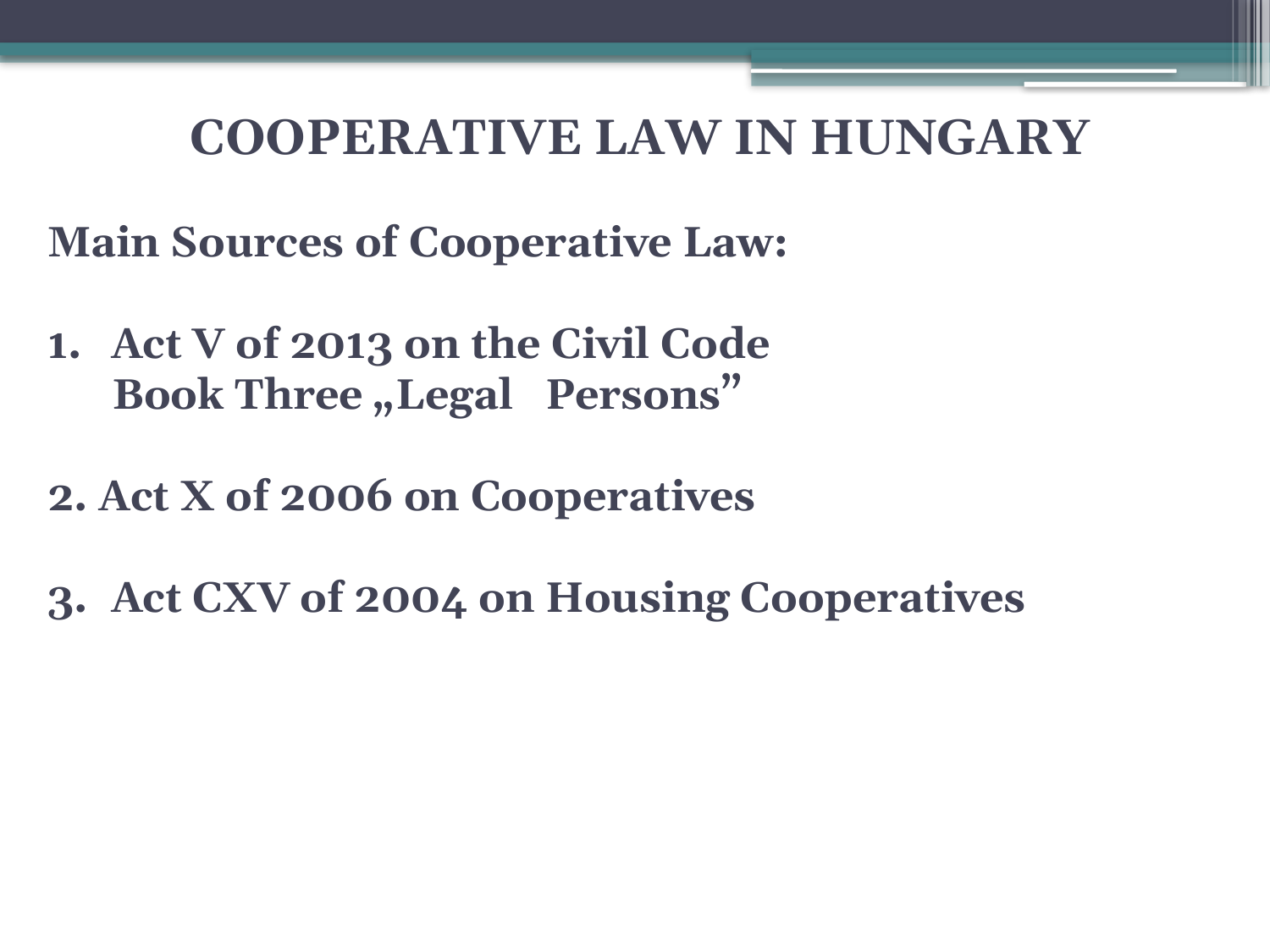

COOPERATIVE LAW IN HUNGARY

Main Sources of Cooperative Law:

Act V of 2013 on the Civil Code
      Book Three „Legal   Persons”

2. Act X of 2006 on Cooperatives

Act CXV of 2004 on Housing Cooperatives